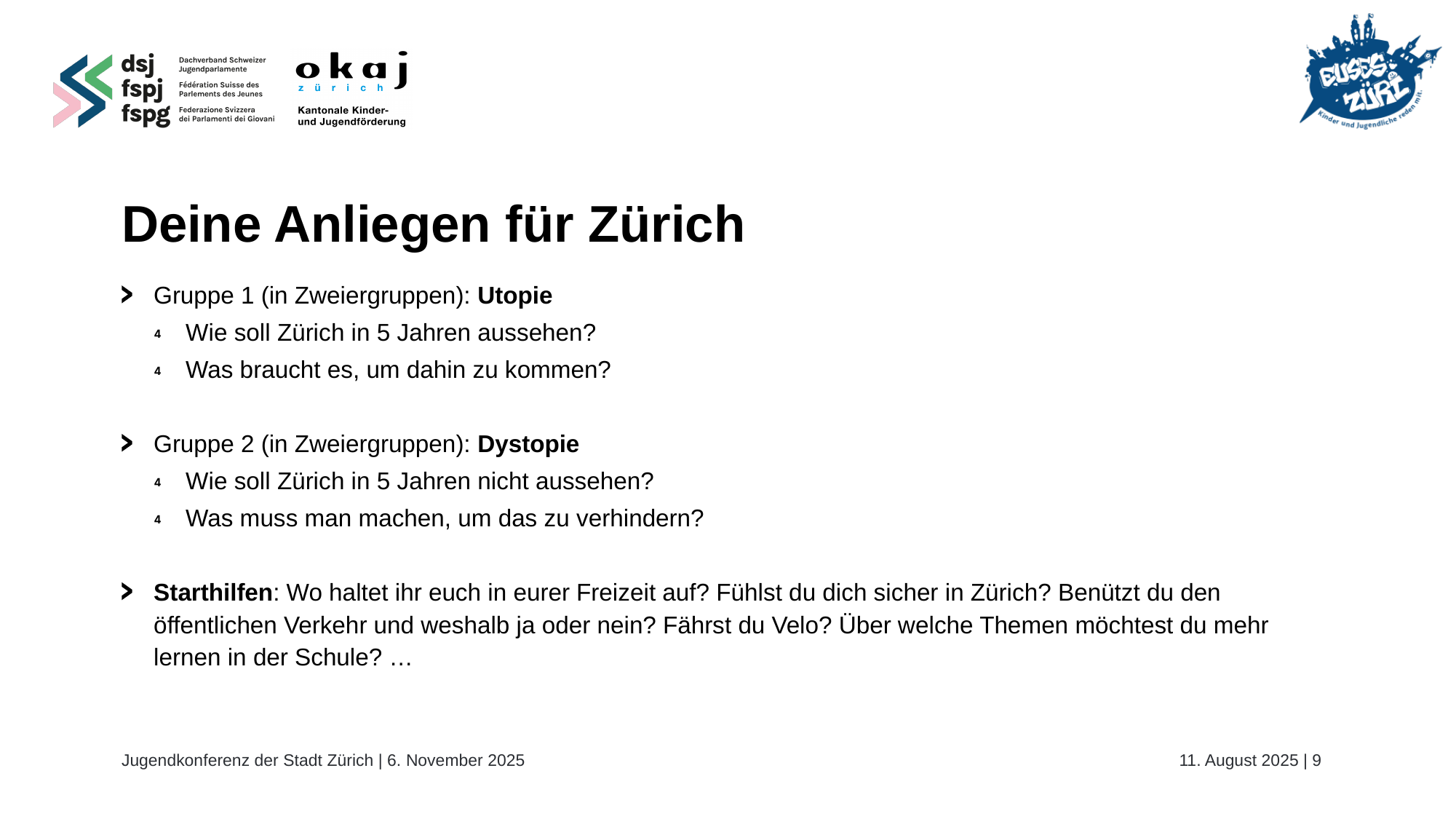

# Deine Anliegen für Zürich
Gruppe 1 (in Zweiergruppen): Utopie
Wie soll Zürich in 5 Jahren aussehen?
Was braucht es, um dahin zu kommen?

Gruppe 2 (in Zweiergruppen): Dystopie
Wie soll Zürich in 5 Jahren nicht aussehen?
Was muss man machen, um das zu verhindern?

Starthilfen: Wo haltet ihr euch in eurer Freizeit auf? Fühlst du dich sicher in Zürich? Benützt du den öffentlichen Verkehr und weshalb ja oder nein? Fährst du Velo? Über welche Themen möchtest du mehr lernen in der Schule? …

Jugendkonferenz der Stadt Zürich | 6. November 2025
11. August 2025 |
9